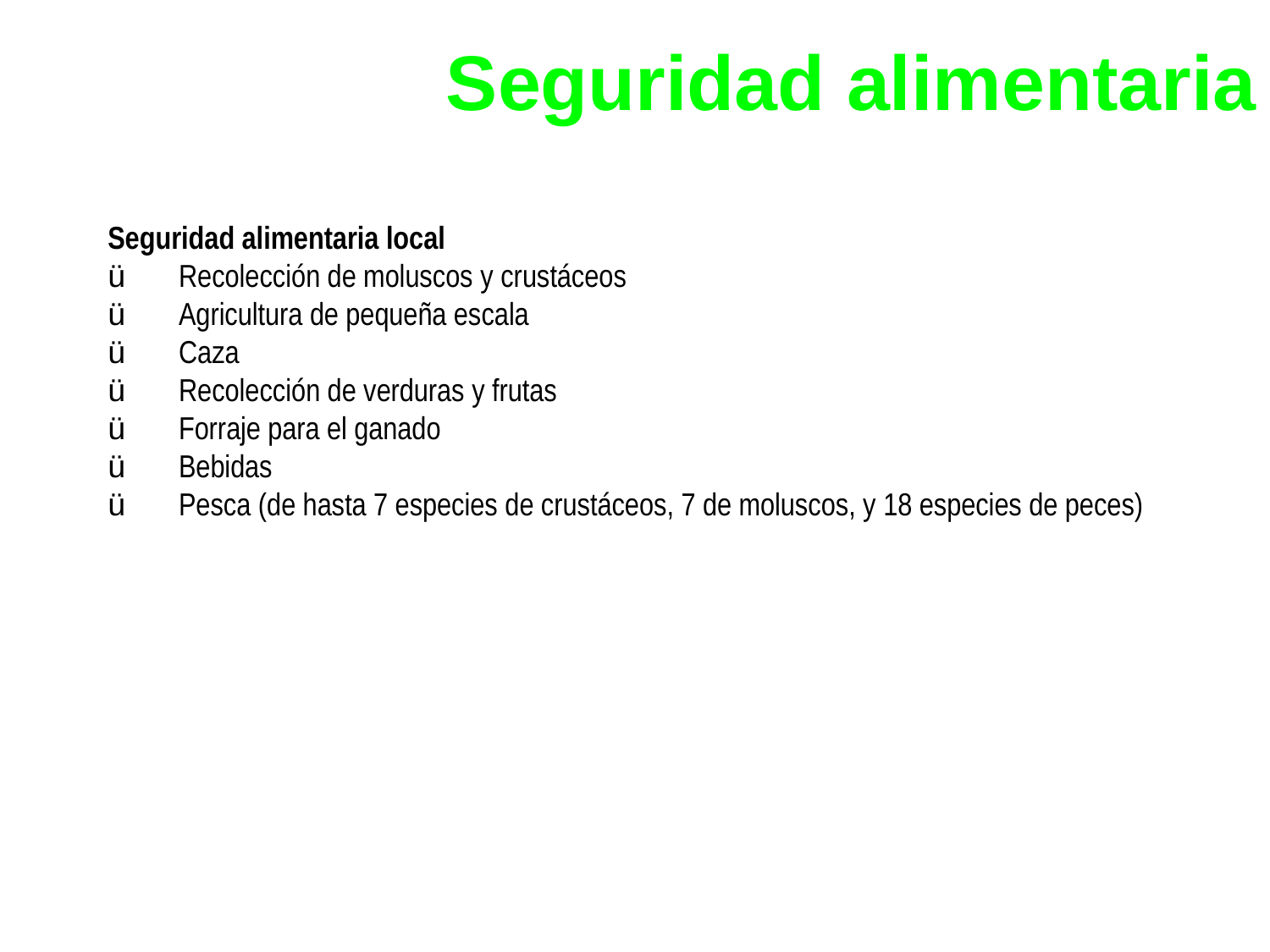

# Seguridad alimentaria
Seguridad alimentaria local
ü      Recolección de moluscos y crustáceos
ü      Agricultura de pequeña escala
ü      Caza
ü      Recolección de verduras y frutas
ü      Forraje para el ganado
ü      Bebidas
ü      Pesca (de hasta 7 especies de crustáceos, 7 de moluscos, y 18 especies de peces)